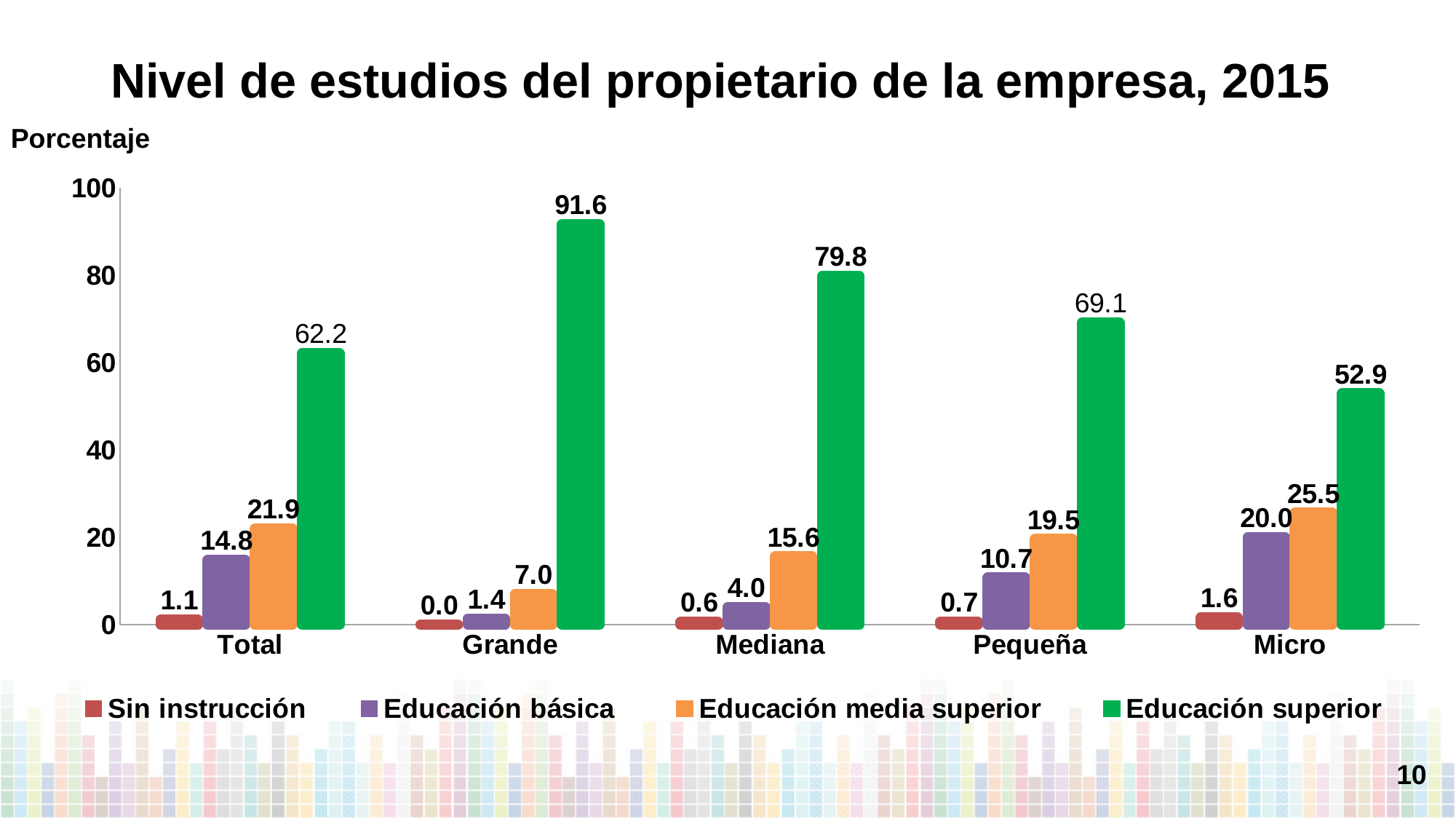

Nivel de estudios del propietario de la empresa, 2015
Porcentaje

### Chart

| Category | Sin instrucción | Educación básica  | Educación media superior  | Educación superior  |
|---|---|---|---|---|
| Total | 1.146457884188667 | 14.815740067928163 | 21.93895841295275 | 62.09884363493041 |
| Grande | 0.0 | 1.384498964084771 | 6.977748454694796 | 91.63775258122044 |
| Mediana | 0.6298770186710939 | 4.041655707133801 | 15.57209048254044 | 79.75637679165466 |
| Pequeña | 0.7093342599246122 | 10.730247326193046 | 19.540518699885247 | 69.1 |
| Micro | 1.5966939568848617 | 19.99060428563292 | 25.541895626809573 | 52.87080613067264 |
10